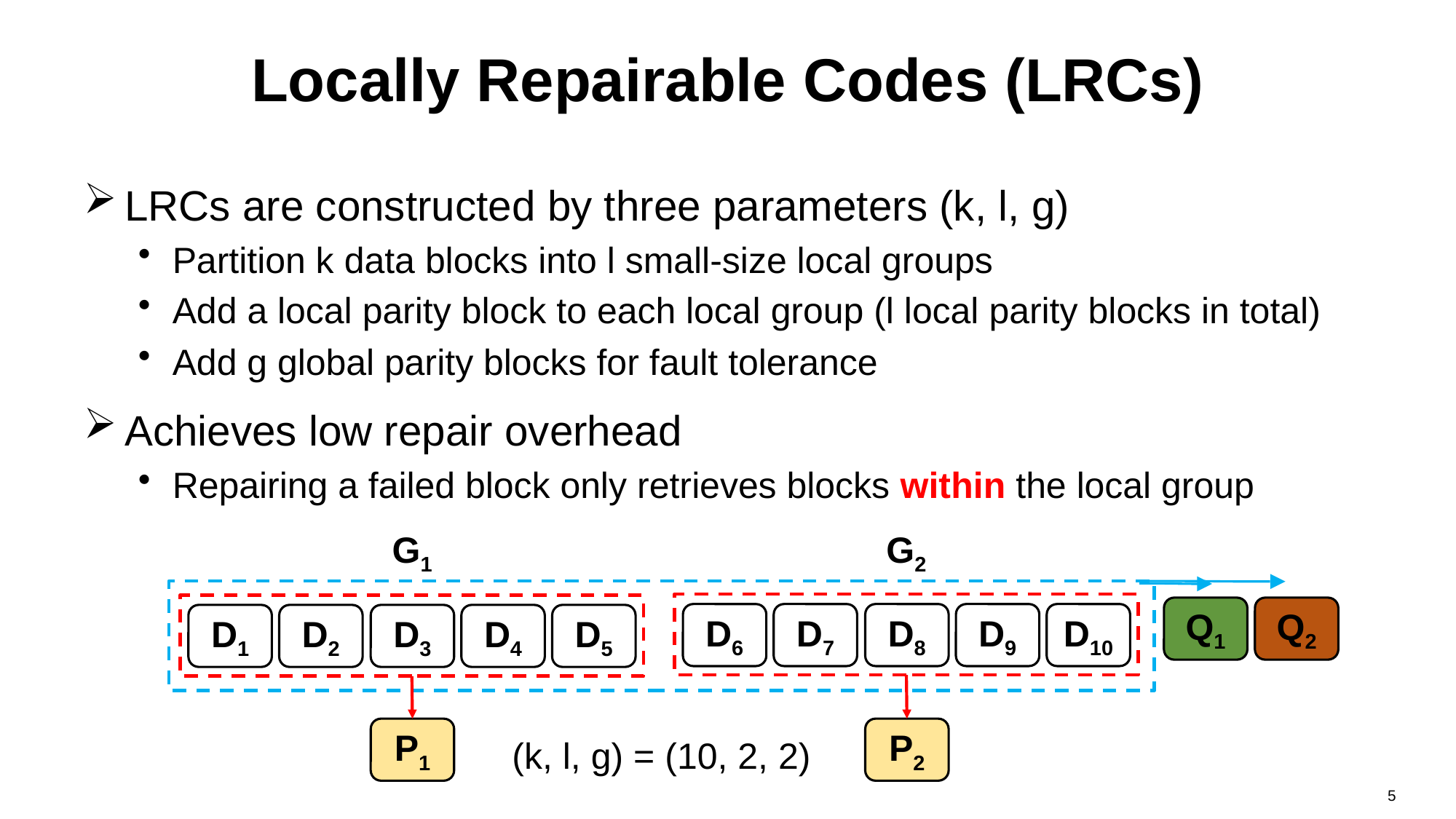

# Locally Repairable Codes (LRCs)
LRCs are constructed by three parameters (k, l, g)
Partition k data blocks into l small-size local groups
Add a local parity block to each local group (l local parity blocks in total)
Add g global parity blocks for fault tolerance
Achieves low repair overhead
Repairing a failed block only retrieves blocks within the local group
G1
G2

Q1
Q2
D6
D7
D8
D9
D10
D1
D2
D3
D4
D5
P1
P2
(k, l, g) = (10, 2, 2)
5